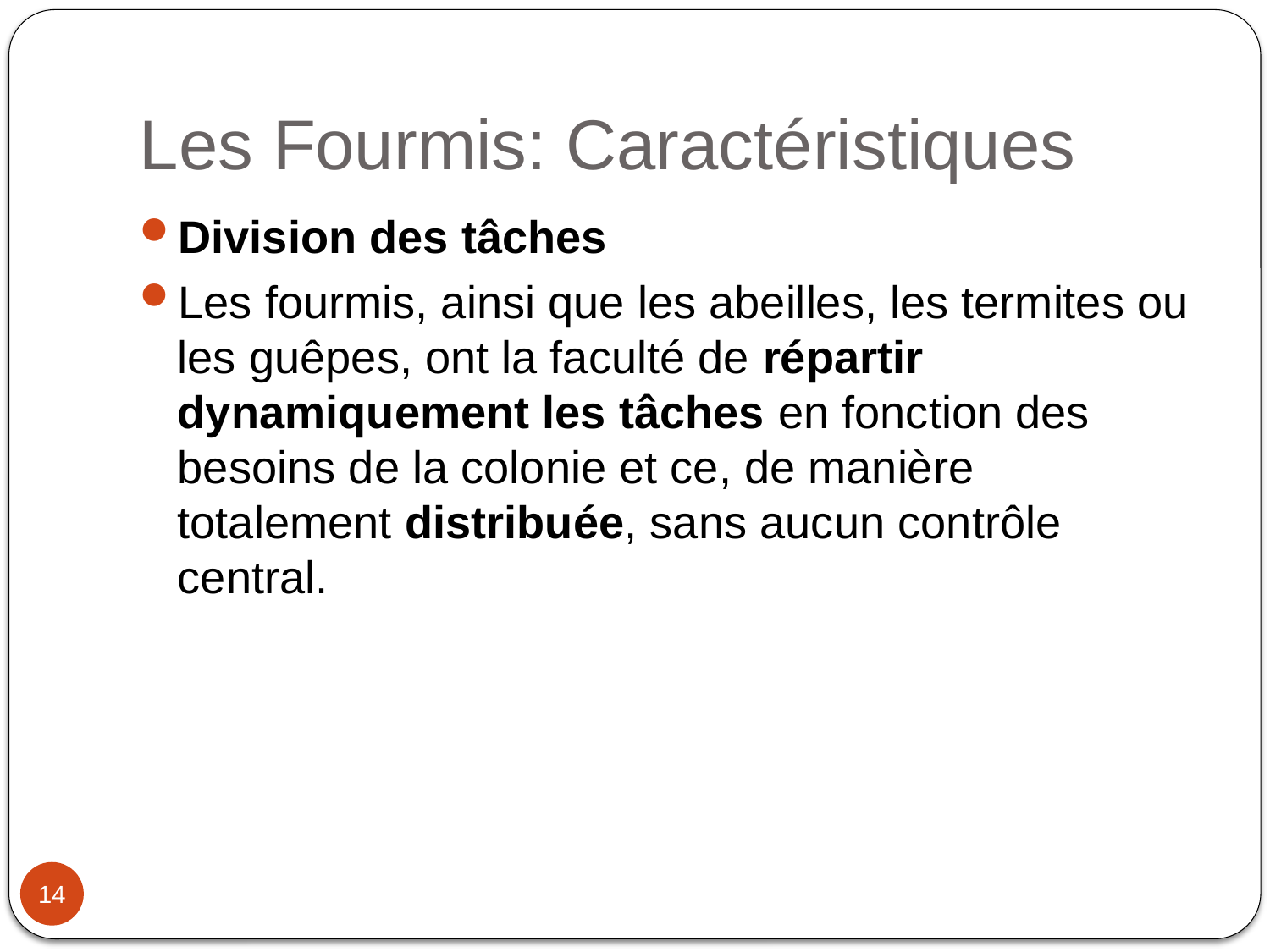

# Les Fourmis: Caractéristiques
Division des tâches
Les fourmis, ainsi que les abeilles, les termites ou les guêpes, ont la faculté de répartir dynamiquement les tâches en fonction des besoins de la colonie et ce, de manière totalement distribuée, sans aucun contrôle central.

14